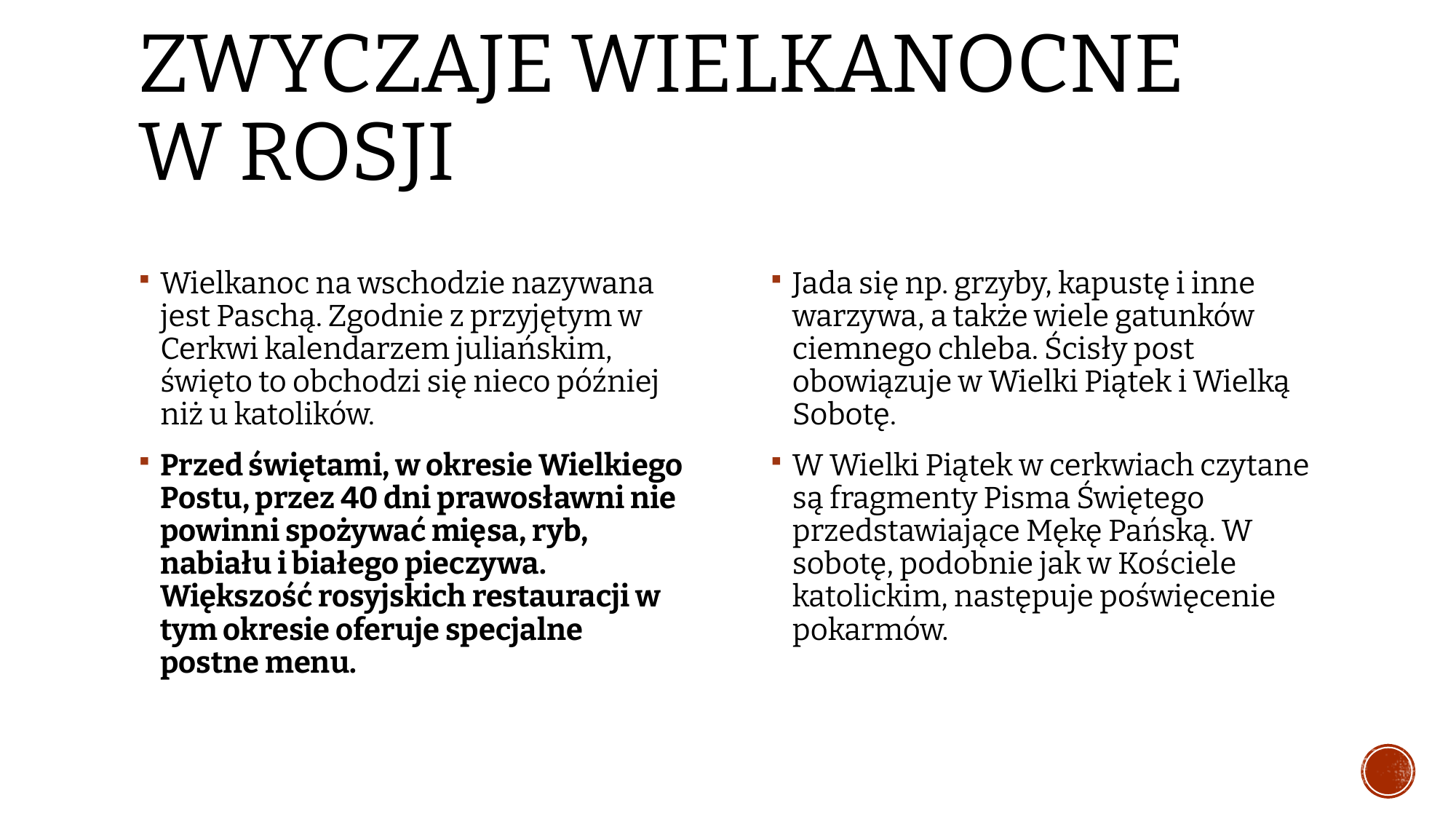

# ZWYCZAJE WIELKANOCNE W ROSJI

Wielkanoc na wschodzie nazywana jest Paschą. Zgodnie z przyjętym w Cerkwi kalendarzem juliańskim, święto to obchodzi się nieco później niż u katolików.
Przed świętami, w okresie Wielkiego Postu, przez 40 dni prawosławni nie powinni spożywać mięsa, ryb, nabiału i białego pieczywa. Większość rosyjskich restauracji w tym okresie oferuje specjalne postne menu.

Jada się np. grzyby, kapustę i inne warzywa, a także wiele gatunków ciemnego chleba. Ścisły post obowiązuje w Wielki Piątek i Wielką Sobotę.
W Wielki Piątek w cerkwiach czytane są fragmenty Pisma Świętego przedstawiające Mękę Pańską. W sobotę, podobnie jak w Kościele katolickim, następuje poświęcenie pokarmów.